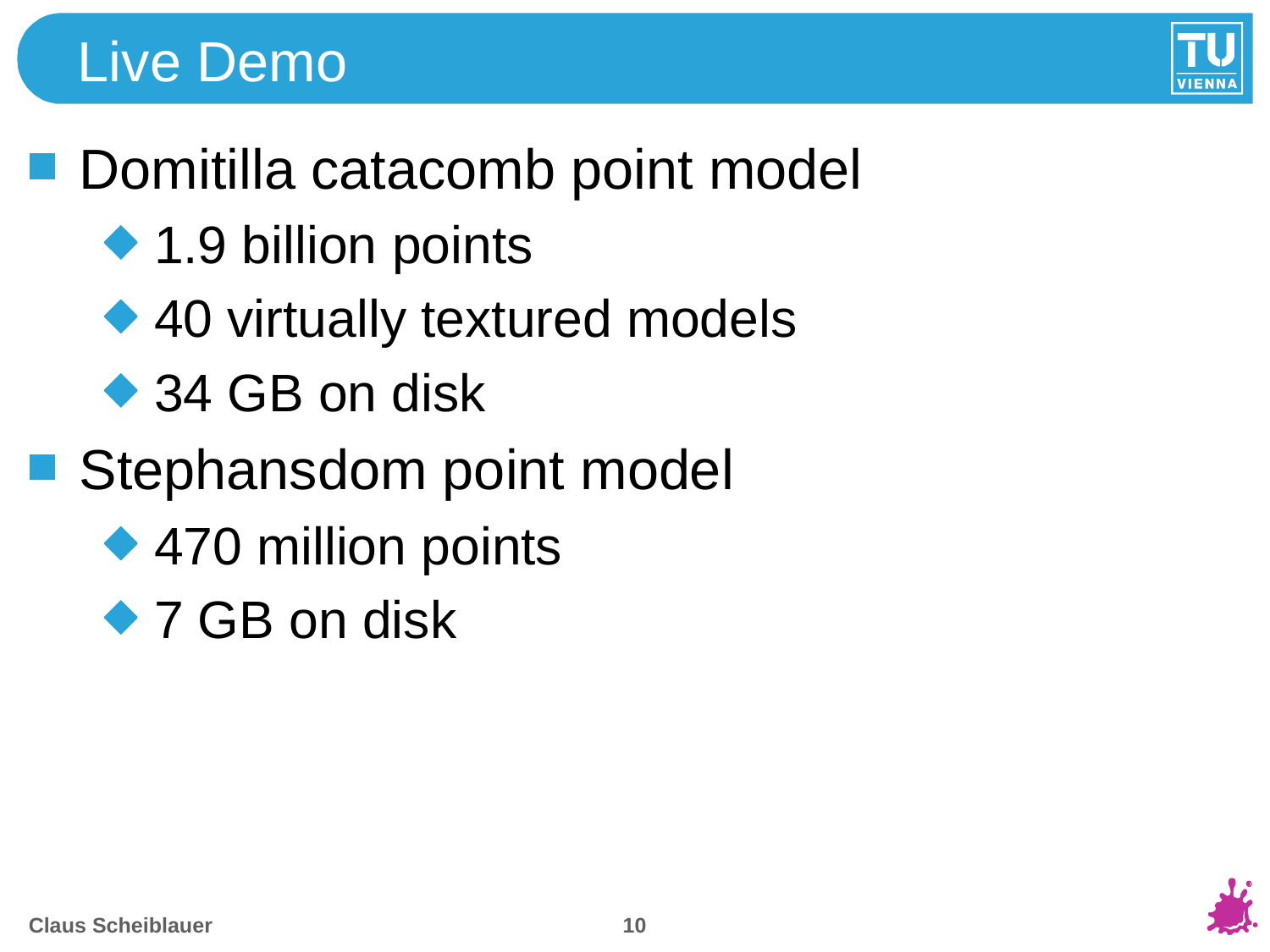

# Live Demo
Domitilla catacomb point model
1.9 billion points
40 virtually textured models
34 GB on disk
Stephansdom point model
470 million points
7 GB on disk
10
Claus Scheiblauer